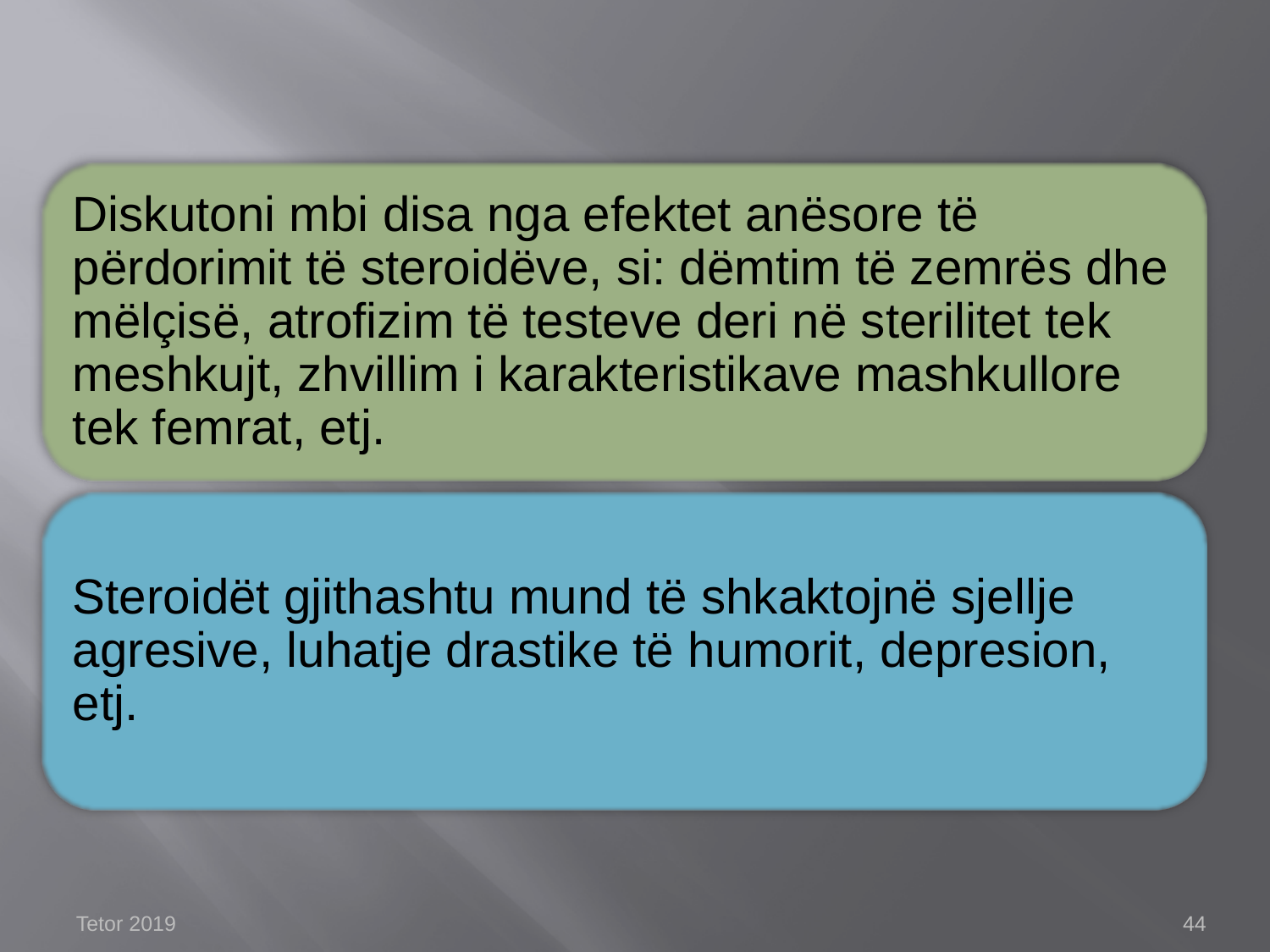

Diskutoni mbi disa nga efektet anësore të përdorimit të steroidëve, si: dëmtim të zemrës dhe mëlçisë, atrofizim të testeve deri në sterilitet tek meshkujt, zhvillim i karakteristikave mashkullore tek femrat, etj.
Steroidët gjithashtu mund të shkaktojnë sjellje agresive, luhatje drastike të humorit, depresion, etj.
Tetor 2019
44